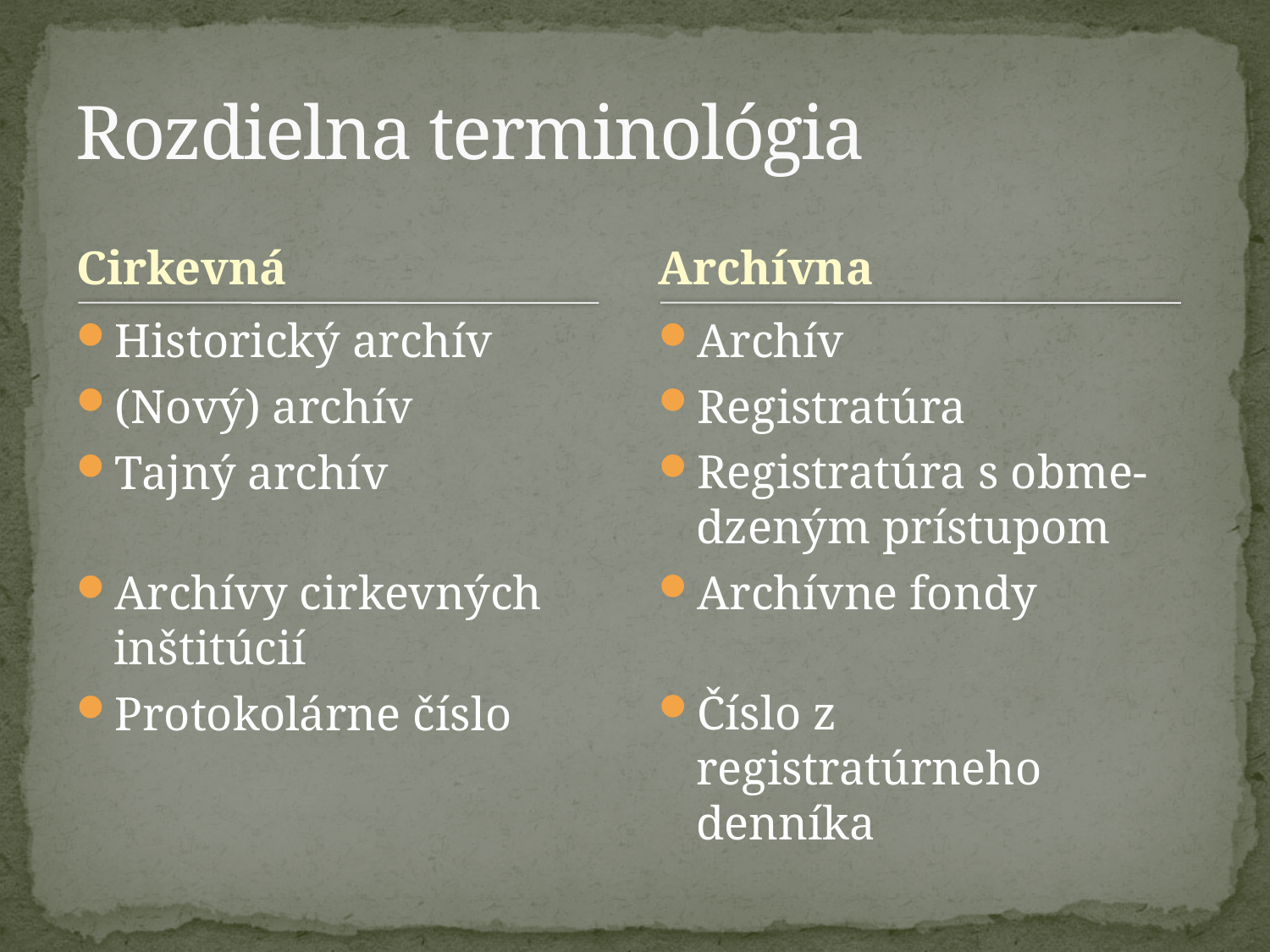

# Rozdielna terminológia
Cirkevná
Archívna
Historický archív
(Nový) archív
Tajný archív
Archívy cirkevných inštitúcií
Protokolárne číslo
Archív
Registratúra
Registratúra s obme-dzeným prístupom
Archívne fondy
Číslo z registratúrneho denníka